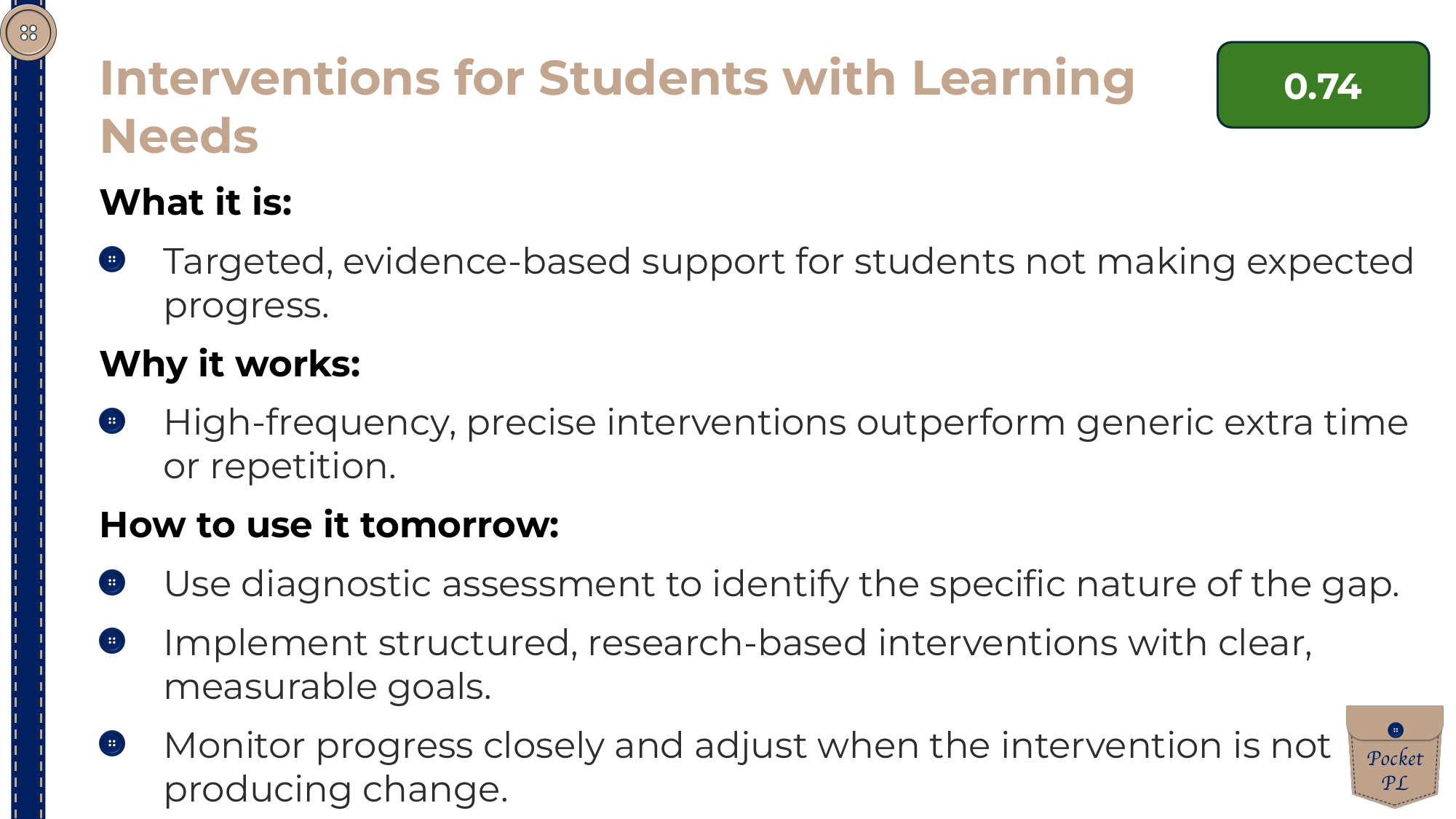

Interventions for Students with Learning Needs
0.74
What it is:
Targeted, evidence-based support for students not making expected progress.
Why it works:
High-frequency, precise interventions outperform generic extra time or repetition.
How to use it tomorrow:
Use diagnostic assessment to identify the specific nature of the gap.
Implement structured, research-based interventions with clear, measurable goals.
Monitor progress closely and adjust when the intervention is not producing change.